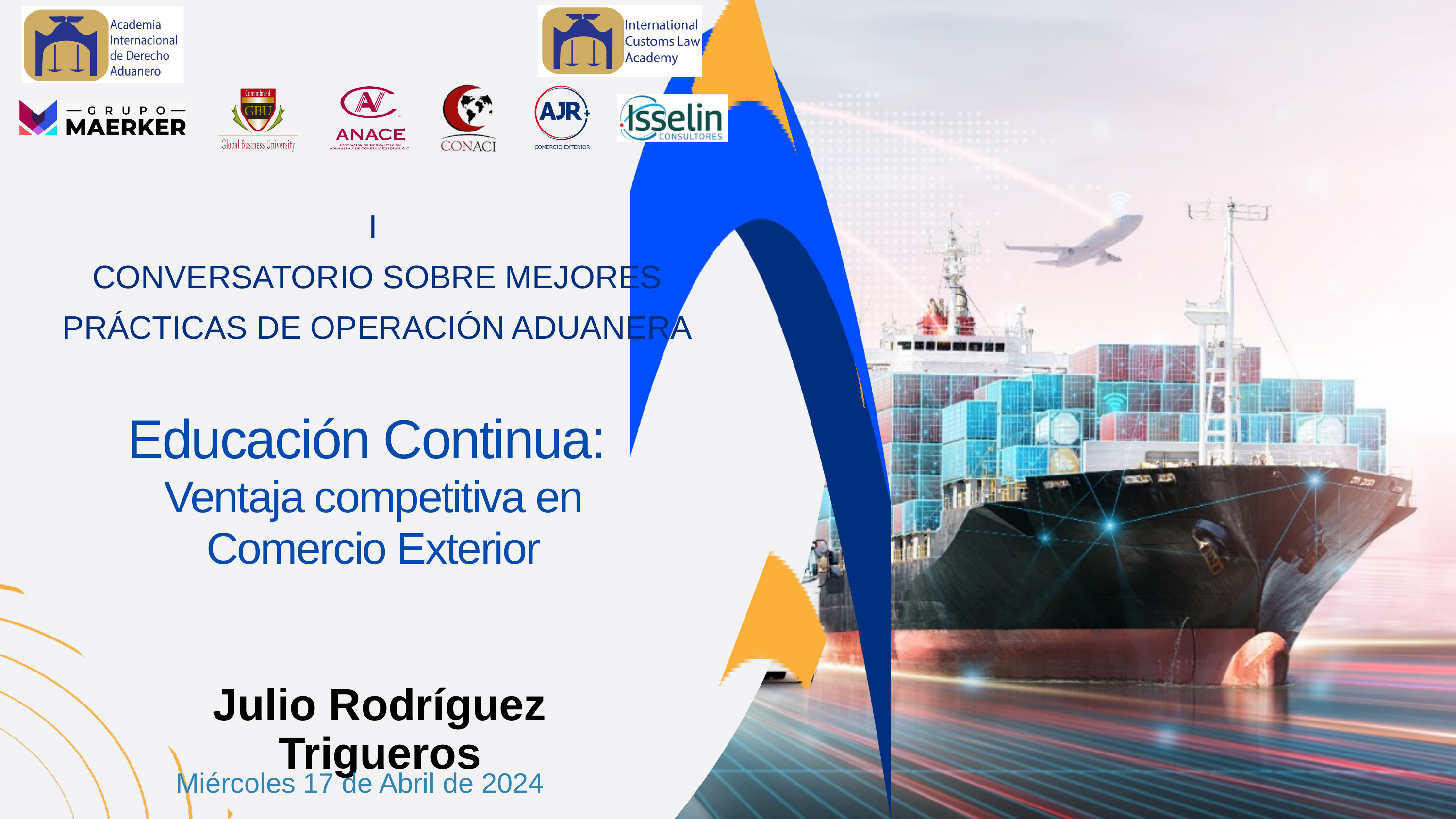

I
CONVERSATORIO SOBRE MEJORES PRÁCTICAS DE OPERACIÓN ADUANERA

Educación Continua:
Ventaja competitiva en Comercio Exterior

Julio Rodríguez Trigueros
Miércoles 17 de Abril de 2024